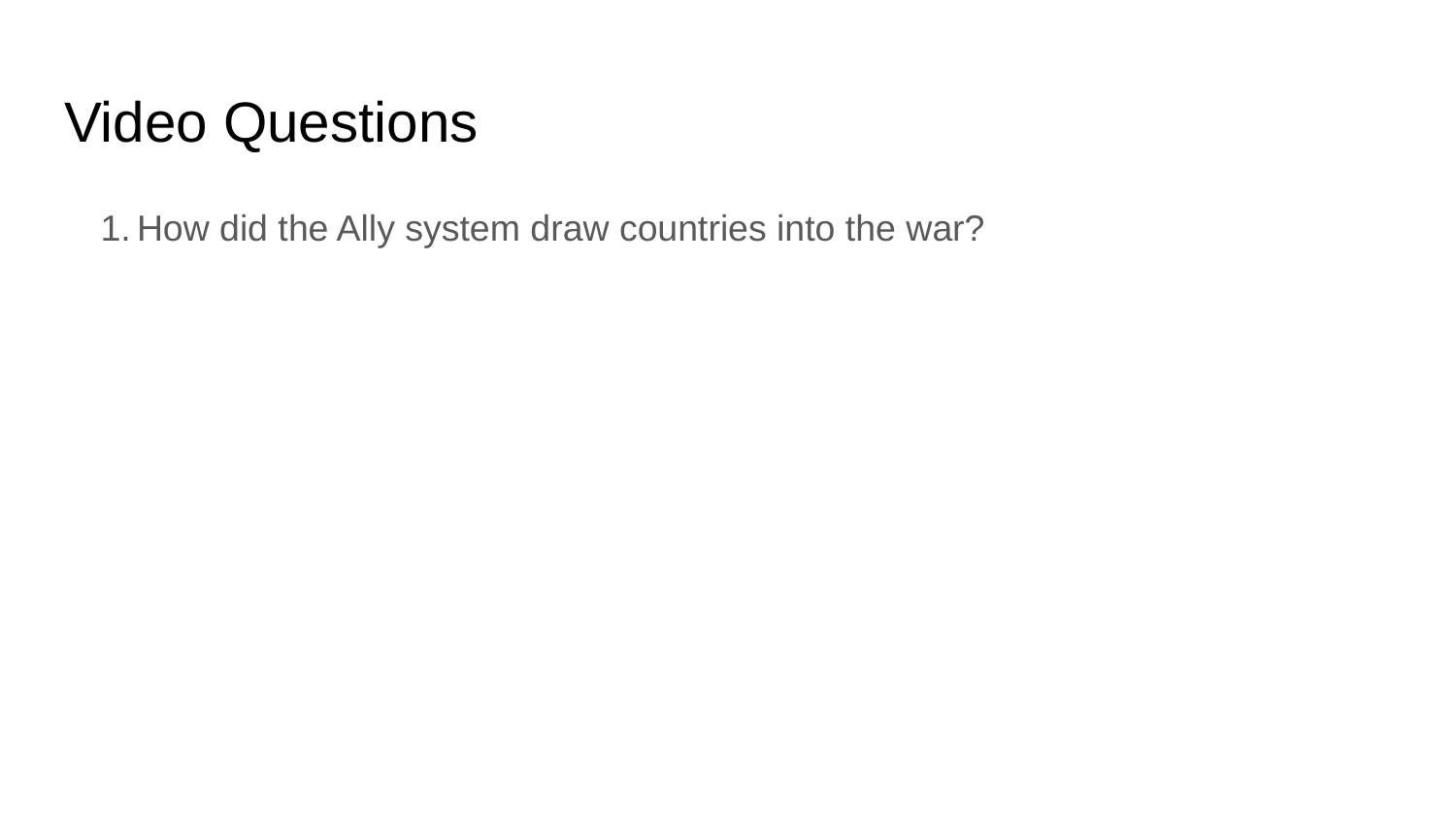

# Video Questions
How did the Ally system draw countries into the war?